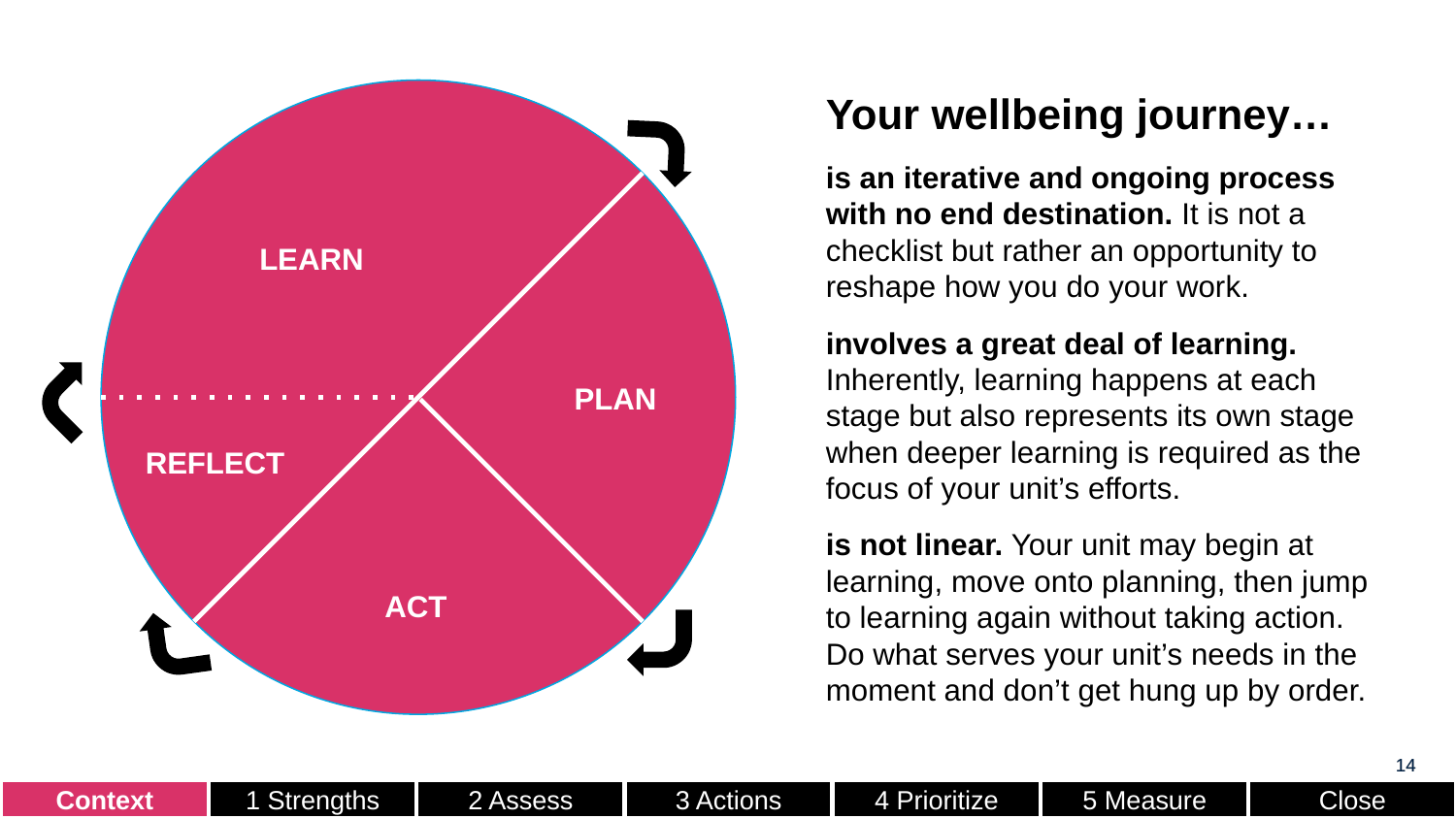

Your wellbeing journey…
is an iterative and ongoing process with no end destination. It is not a checklist but rather an opportunity to reshape how you do your work.
involves a great deal of learning. Inherently, learning happens at each stage but also represents its own stage when deeper learning is required as the focus of your unit’s efforts.
is not linear. Your unit may begin at learning, move onto planning, then jump to learning again without taking action. Do what serves your unit’s needs in the moment and don’t get hung up by order.

LEARN

PLAN
REFLECT
ACT